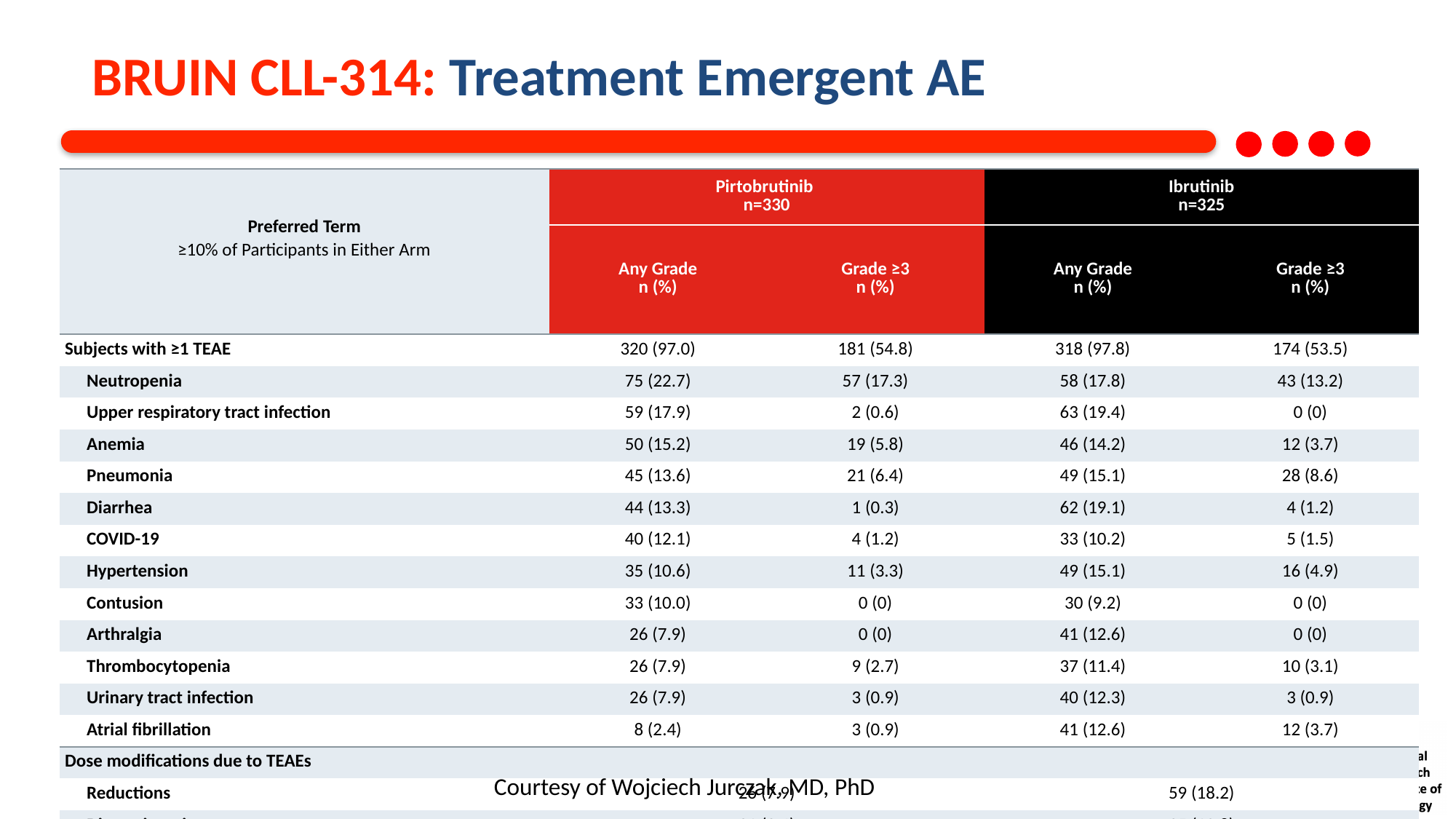

BRUIN CLL-314: Treatment Emergent AE
| Preferred Term ≥10% of Participants in Either Arm | Pirtobrutinib n=330 |  | Ibrutinib n=325 |  |
| --- | --- | --- | --- | --- |
|  | Any Grade n (%) | Grade ≥3 n (%) | Any Grade n (%) | Grade ≥3 n (%) |
| Subjects with ≥1 TEAE | 320 (97.0) | 181 (54.8) | 318 (97.8) | 174 (53.5) |
| Neutropenia | 75 (22.7) | 57 (17.3) | 58 (17.8) | 43 (13.2) |
| Upper respiratory tract infection | 59 (17.9) | 2 (0.6) | 63 (19.4) | 0 (0) |
| Anemia | 50 (15.2) | 19 (5.8) | 46 (14.2) | 12 (3.7) |
| Pneumonia | 45 (13.6) | 21 (6.4) | 49 (15.1) | 28 (8.6) |
| Diarrhea | 44 (13.3) | 1 (0.3) | 62 (19.1) | 4 (1.2) |
| COVID-19 | 40 (12.1) | 4 (1.2) | 33 (10.2) | 5 (1.5) |
| Hypertension | 35 (10.6) | 11 (3.3) | 49 (15.1) | 16 (4.9) |
| Contusion | 33 (10.0) | 0 (0) | 30 (9.2) | 0 (0) |
| Arthralgia | 26 (7.9) | 0 (0) | 41 (12.6) | 0 (0) |
| Thrombocytopenia | 26 (7.9) | 9 (2.7) | 37 (11.4) | 10 (3.1) |
| Urinary tract infection | 26 (7.9) | 3 (0.9) | 40 (12.3) | 3 (0.9) |
| Atrial fibrillation | 8 (2.4) | 3 (0.9) | 41 (12.6) | 12 (3.7) |
| Dose modifications due to TEAEs |  |  |  |  |
| Reductions | 26 (7.9) |  | 59 (18.2) |  |
| Discontinuations | 31 (9.4) |  | 35 (10.8) |  |
Woyach et al., JCO 2025
Courtesy of Wojciech Jurczak, MD, PhD